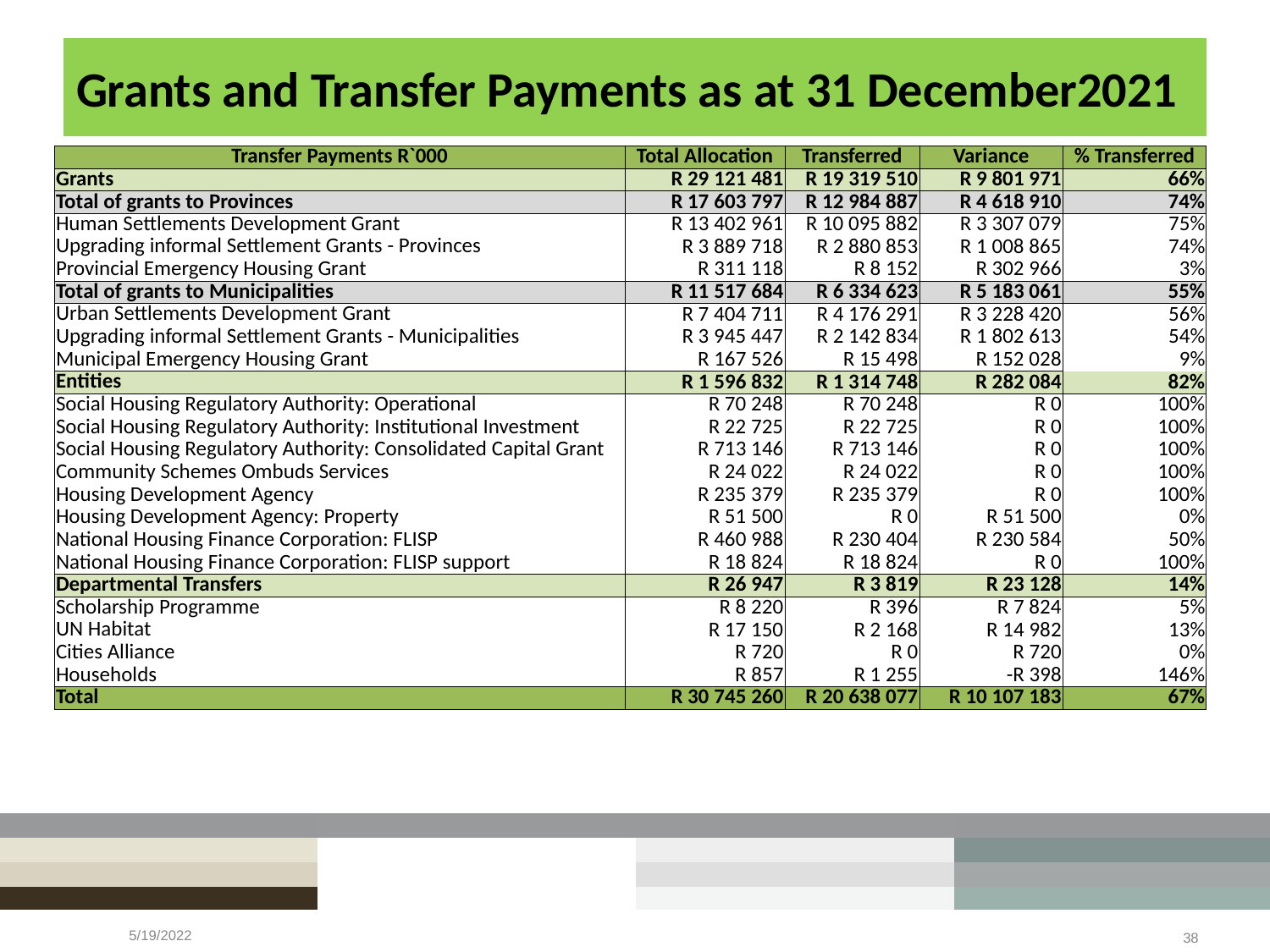

# Grants and Transfer Payments as at 31 December2021
| Transfer Payments R`000 | Total Allocation | Transferred | Variance | % Transferred |
| --- | --- | --- | --- | --- |
| Grants | R 29 121 481 | R 19 319 510 | R 9 801 971 | 66% |
| Total of grants to Provinces | R 17 603 797 | R 12 984 887 | R 4 618 910 | 74% |
| Human Settlements Development Grant | R 13 402 961 | R 10 095 882 | R 3 307 079 | 75% |
| Upgrading informal Settlement Grants - Provinces | R 3 889 718 | R 2 880 853 | R 1 008 865 | 74% |
| Provincial Emergency Housing Grant | R 311 118 | R 8 152 | R 302 966 | 3% |
| Total of grants to Municipalities | R 11 517 684 | R 6 334 623 | R 5 183 061 | 55% |
| Urban Settlements Development Grant | R 7 404 711 | R 4 176 291 | R 3 228 420 | 56% |
| Upgrading informal Settlement Grants - Municipalities | R 3 945 447 | R 2 142 834 | R 1 802 613 | 54% |
| Municipal Emergency Housing Grant | R 167 526 | R 15 498 | R 152 028 | 9% |
| Entities | R 1 596 832 | R 1 314 748 | R 282 084 | 82% |
| Social Housing Regulatory Authority: Operational | R 70 248 | R 70 248 | R 0 | 100% |
| Social Housing Regulatory Authority: Institutional Investment | R 22 725 | R 22 725 | R 0 | 100% |
| Social Housing Regulatory Authority: Consolidated Capital Grant | R 713 146 | R 713 146 | R 0 | 100% |
| Community Schemes Ombuds Services | R 24 022 | R 24 022 | R 0 | 100% |
| Housing Development Agency | R 235 379 | R 235 379 | R 0 | 100% |
| Housing Development Agency: Property | R 51 500 | R 0 | R 51 500 | 0% |
| National Housing Finance Corporation: FLISP | R 460 988 | R 230 404 | R 230 584 | 50% |
| National Housing Finance Corporation: FLISP support | R 18 824 | R 18 824 | R 0 | 100% |
| Departmental Transfers | R 26 947 | R 3 819 | R 23 128 | 14% |
| Scholarship Programme | R 8 220 | R 396 | R 7 824 | 5% |
| UN Habitat | R 17 150 | R 2 168 | R 14 982 | 13% |
| Cities Alliance | R 720 | R 0 | R 720 | 0% |
| Households | R 857 | R 1 255 | -R 398 | 146% |
| Total | R 30 745 260 | R 20 638 077 | R 10 107 183 | 67% |
5/19/2022

38